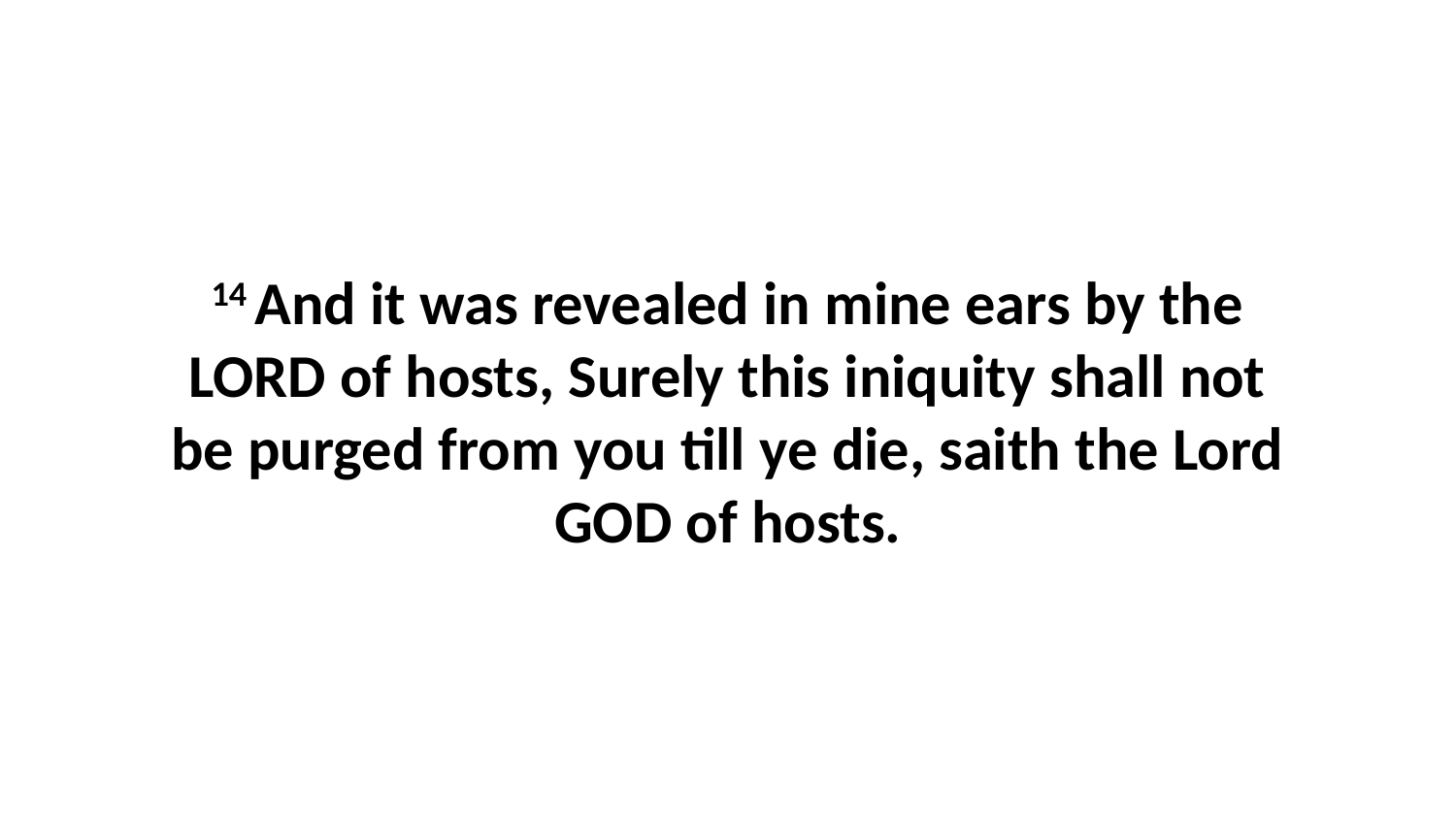

14 And it was revealed in mine ears by the LORD of hosts, Surely this iniquity shall not be purged from you till ye die, saith the Lord GOD of hosts.